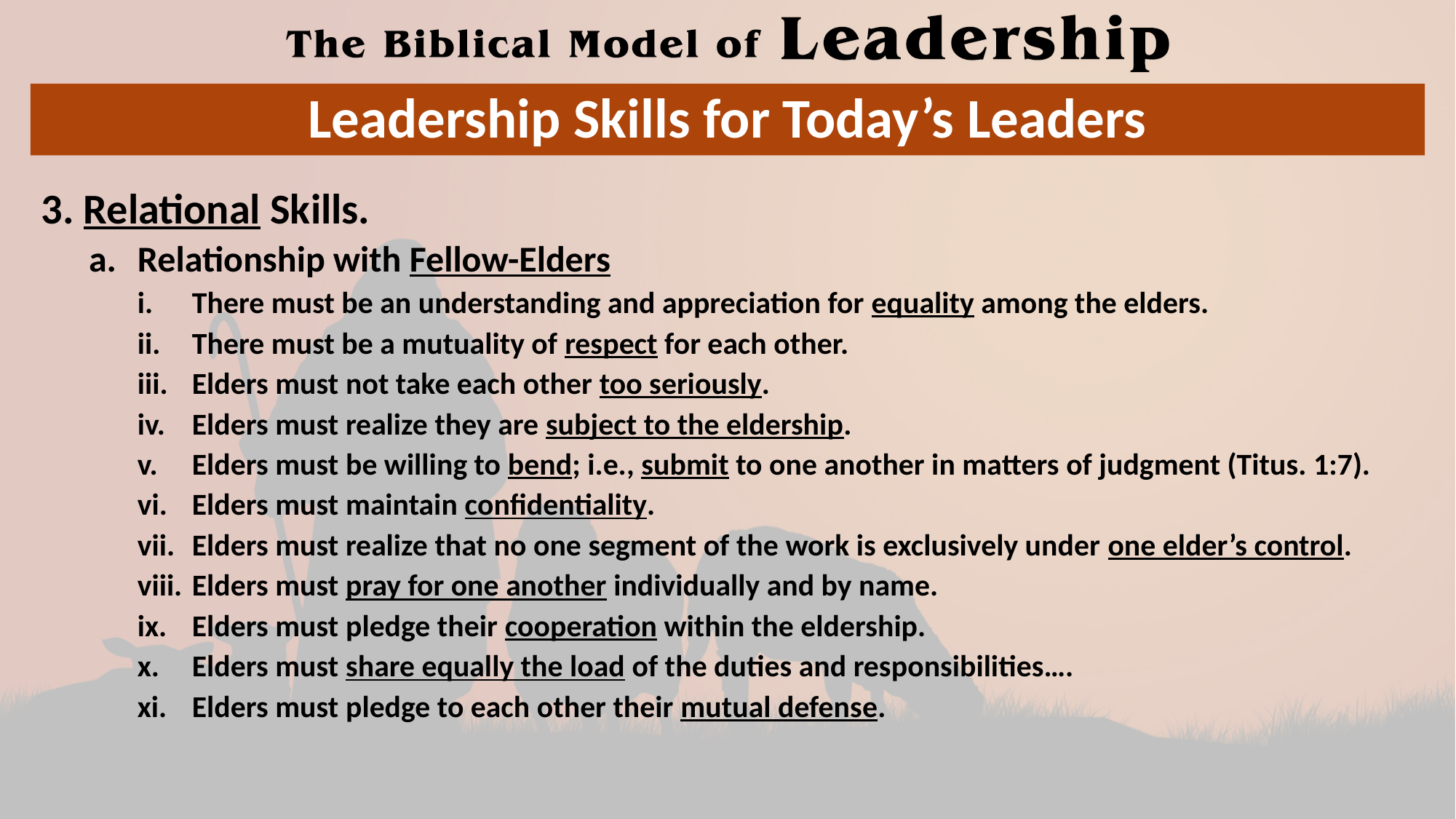

# Leadership Skills for Today’s Leaders
3. Relational Skills.
Relationship with Fellow-Elders
There must be an understanding and appreciation for equality among the elders.
There must be a mutuality of respect for each other.
Elders must not take each other too seriously.
Elders must realize they are subject to the eldership.
Elders must be willing to bend; i.e., submit to one another in matters of judgment (Titus. 1:7).
Elders must maintain confidentiality.
Elders must realize that no one segment of the work is exclusively under one elder’s control.
Elders must pray for one another individually and by name.
Elders must pledge their cooperation within the eldership.
Elders must share equally the load of the duties and responsibilities….
Elders must pledge to each other their mutual defense.